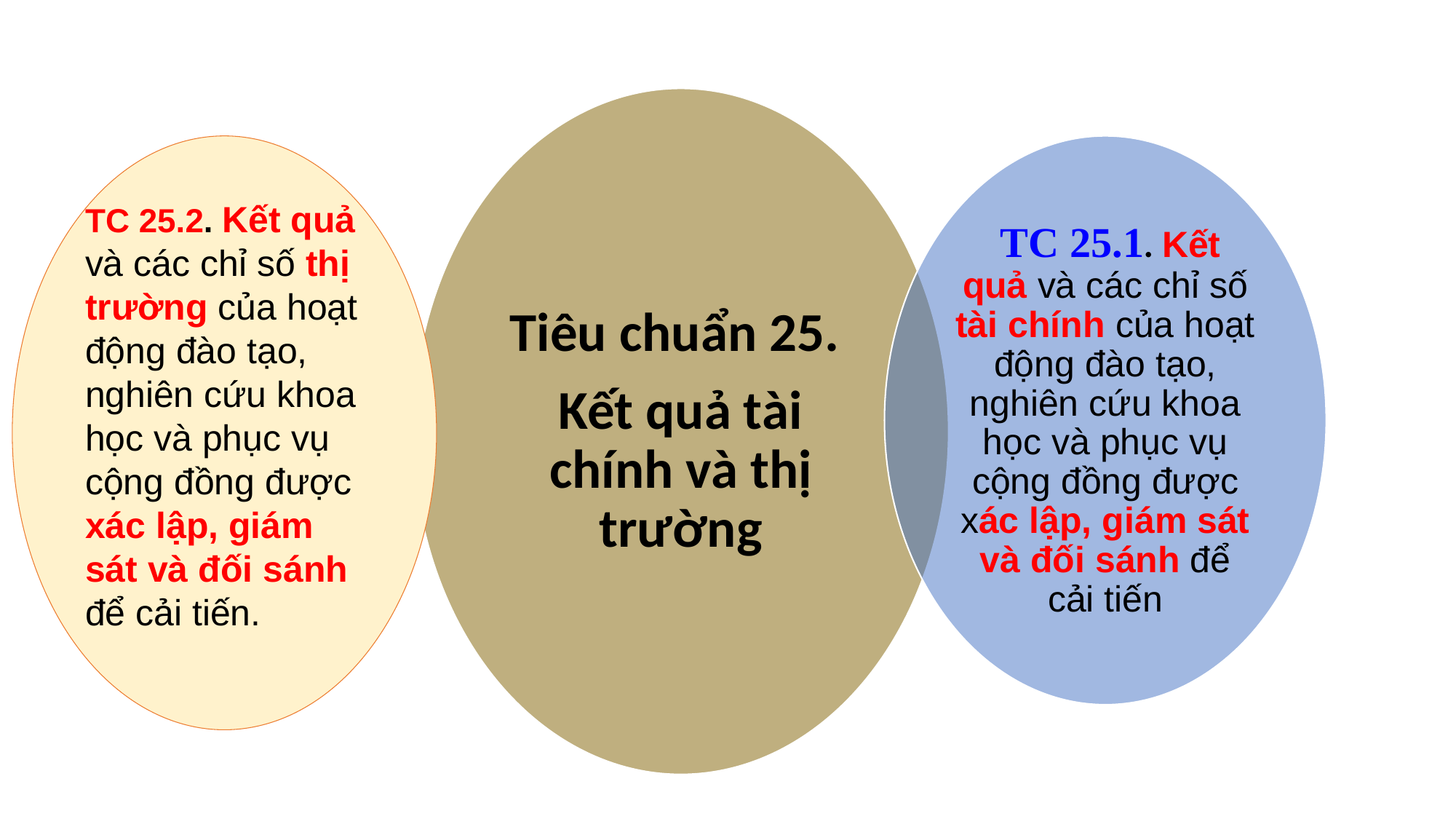

Tiêu chuẩn 25.
Kết quả tài chính và thị trường
 TC 25.1. Kết quả và các chỉ số tài chính của hoạt động đào tạo, nghiên cứu khoa học và phục vụ cộng đồng được xác lập, giám sát và đối sánh để cải tiến
TC 25.2. Kết quả và các chỉ số thị trường của hoạt động đào tạo, nghiên cứu khoa học và phục vụ cộng đồng được xác lập, giám sát và đối sánh để cải tiến.